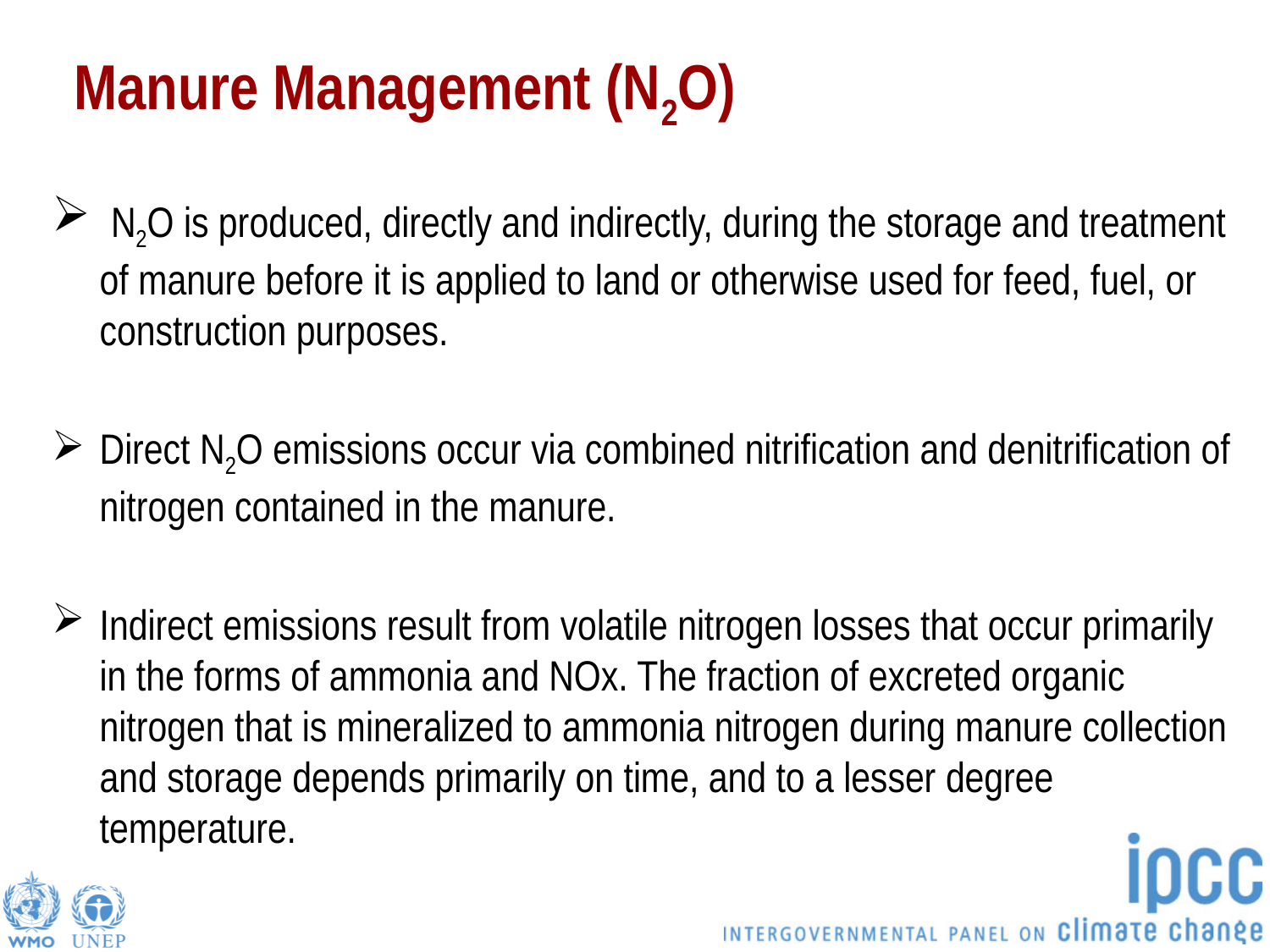

# Manure Management (N2O)
 N2O is produced, directly and indirectly, during the storage and treatment of manure before it is applied to land or otherwise used for feed, fuel, or construction purposes.

Direct N2O emissions occur via combined nitrification and denitrification of nitrogen contained in the manure.

Indirect emissions result from volatile nitrogen losses that occur primarily in the forms of ammonia and NOx. The fraction of excreted organic nitrogen that is mineralized to ammonia nitrogen during manure collection and storage depends primarily on time, and to a lesser degree temperature.